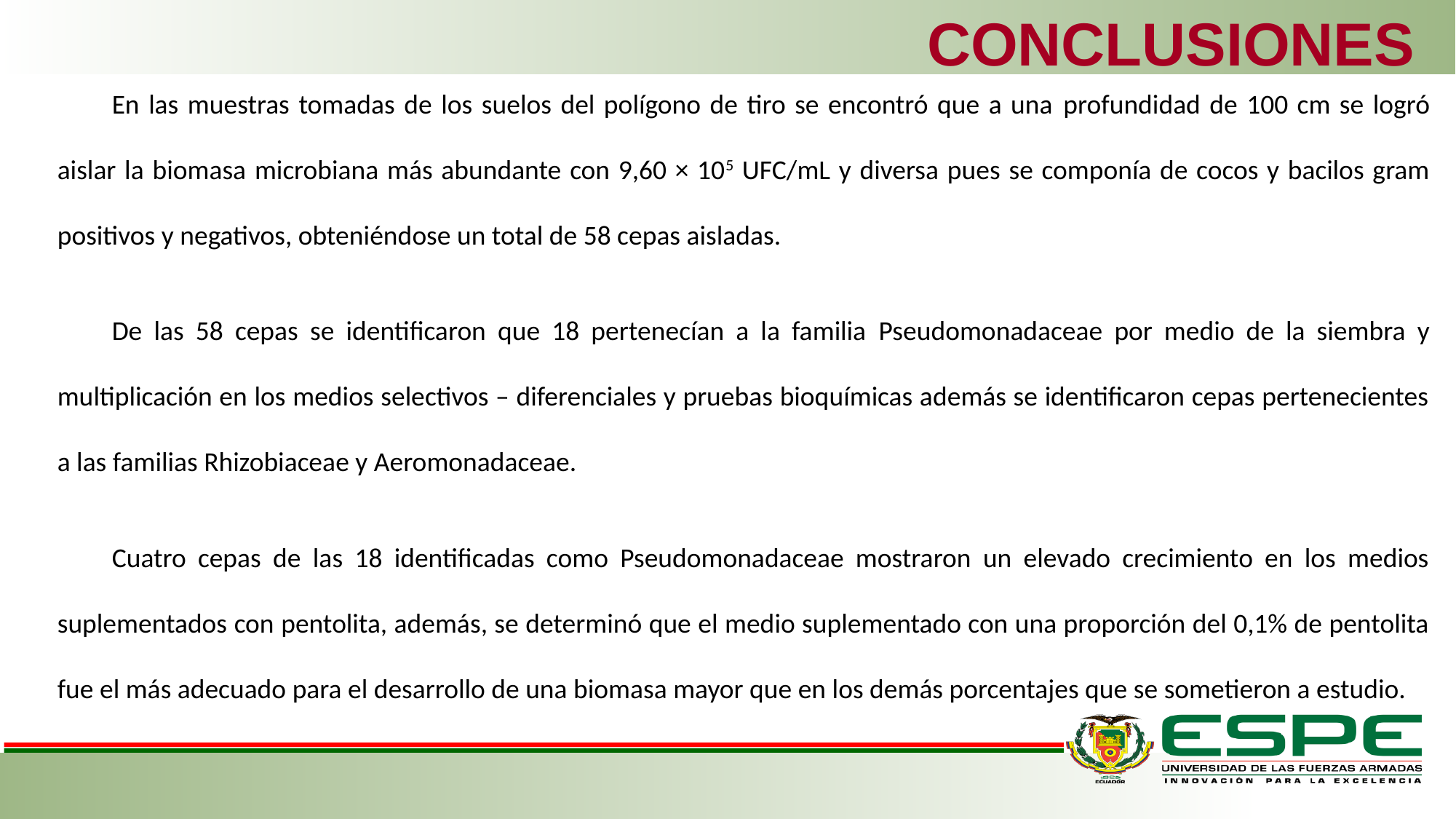

# CONCLUSIONES
En las muestras tomadas de los suelos del polígono de tiro se encontró que a una profundidad de 100 cm se logró aislar la biomasa microbiana más abundante con 9,60 × 105 UFC/mL y diversa pues se componía de cocos y bacilos gram positivos y negativos, obteniéndose un total de 58 cepas aisladas.
De las 58 cepas se identificaron que 18 pertenecían a la familia Pseudomonadaceae por medio de la siembra y multiplicación en los medios selectivos – diferenciales y pruebas bioquímicas además se identificaron cepas pertenecientes a las familias Rhizobiaceae y Aeromonadaceae.
Cuatro cepas de las 18 identificadas como Pseudomonadaceae mostraron un elevado crecimiento en los medios suplementados con pentolita, además, se determinó que el medio suplementado con una proporción del 0,1% de pentolita fue el más adecuado para el desarrollo de una biomasa mayor que en los demás porcentajes que se sometieron a estudio.